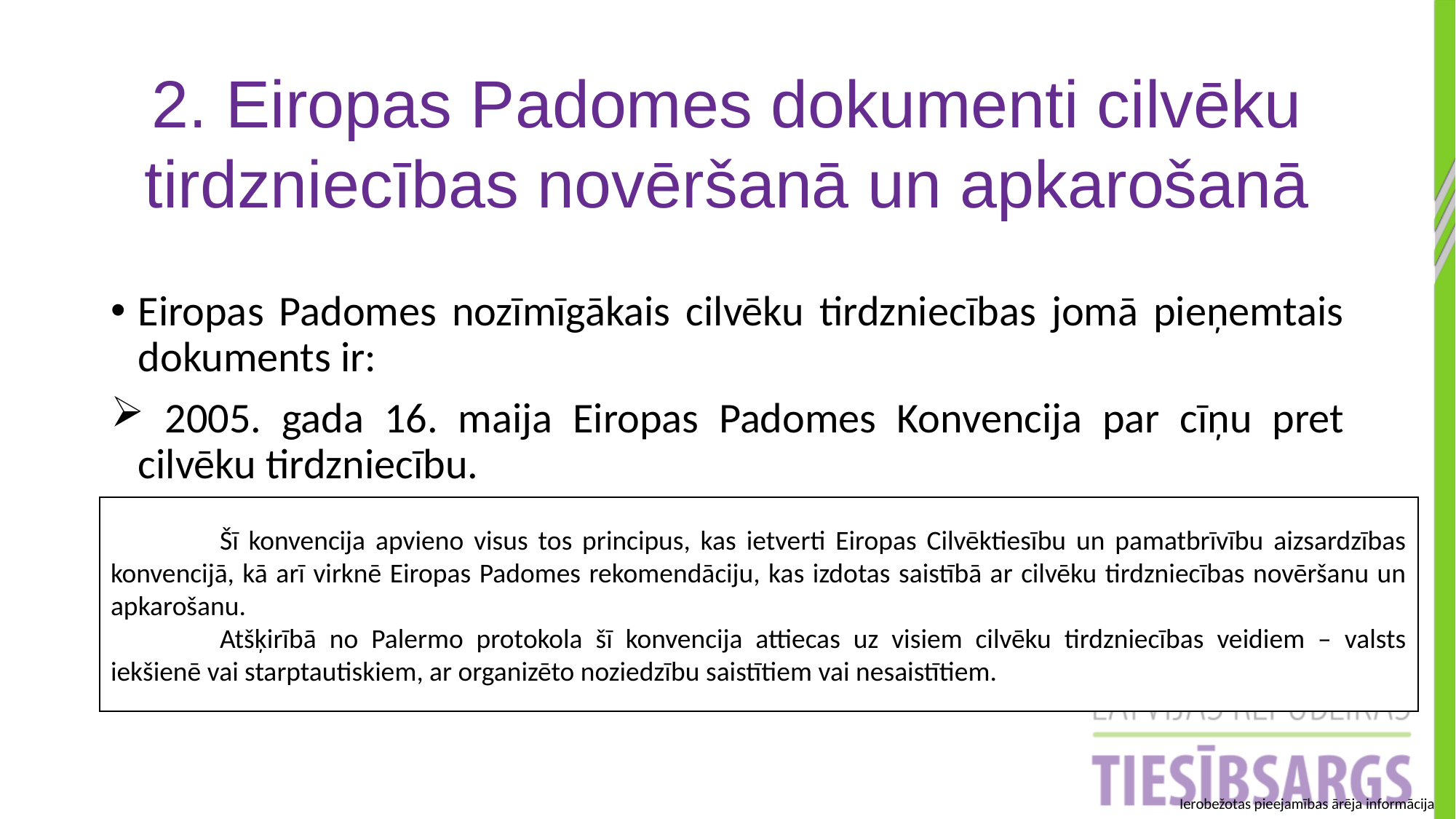

2. Eiropas Padomes dokumenti cilvēku tirdzniecības novēršanā un apkarošanā

Eiropas Padomes nozīmīgākais cilvēku tirdzniecības jomā pieņemtais dokuments ir:
 2005. gada 16. maija Eiropas Padomes Konvencija par cīņu pret cilvēku tirdzniecību.

	Šī konvencija apvieno visus tos principus, kas ietverti Eiropas Cilvēktiesību un pamatbrīvību aizsardzības konvencijā, kā arī virknē Eiropas Padomes rekomendāciju, kas izdotas saistībā ar cilvēku tirdzniecības novēršanu un apkarošanu.
	Atšķirībā no Palermo protokola šī konvencija attiecas uz visiem cilvēku tirdzniecības veidiem – valsts iekšienē vai starptautiskiem, ar organizēto noziedzību saistītiem vai nesaistītiem.